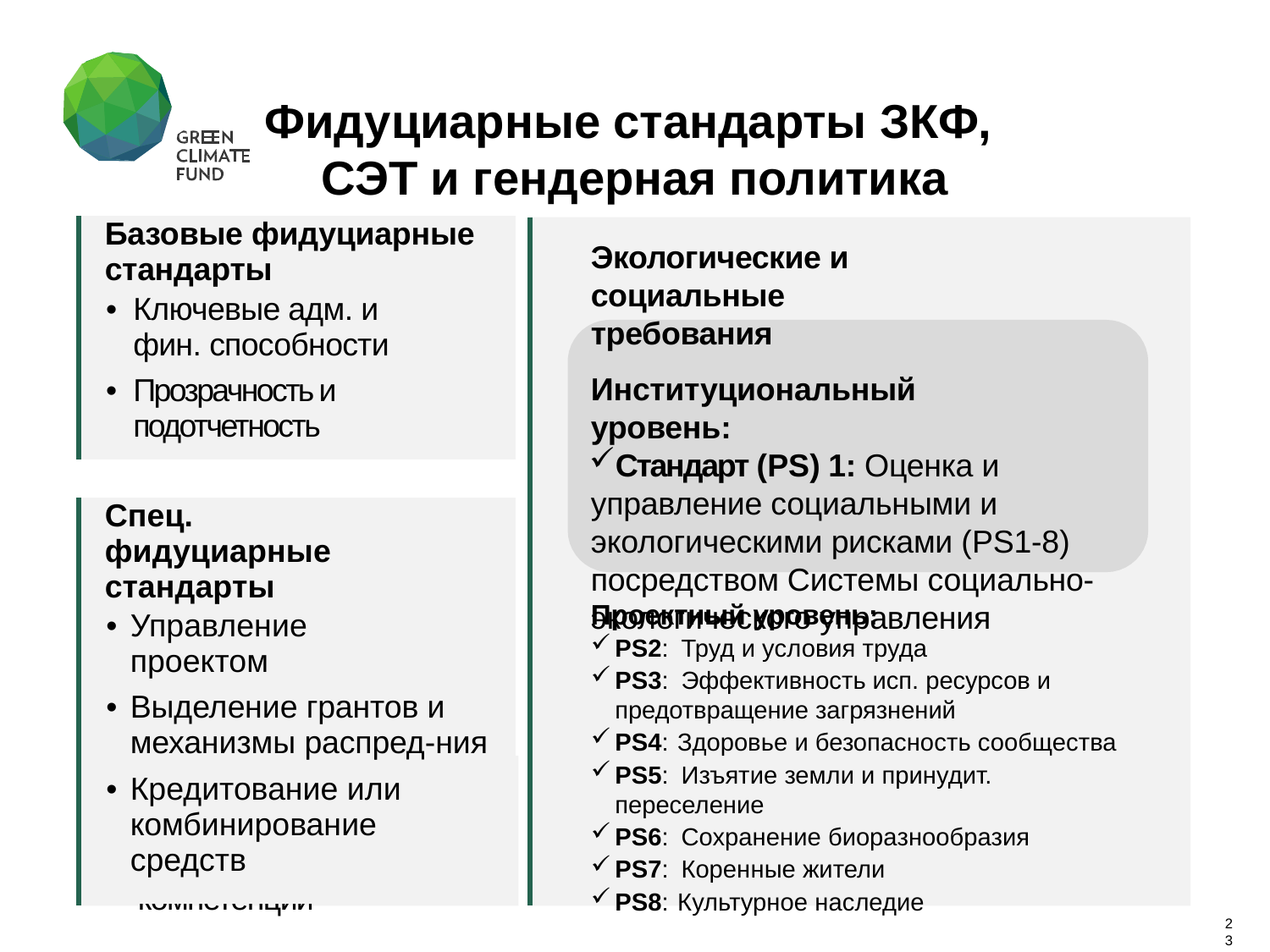

# Фидуциарные стандарты ЗКФ, СЭТ и гендерная политика
| Базовые фидуциарные стандарты Ключевые адм. и фин. способности Прозрачность и подотчетность |
| --- |
|  |
| Спец. фидуциарные стандарты Управление проектом Выделение грантов и механизмы распред-ния Кредитование или комбинирование средств |

Экологические и социальные требования
Институциональный уровень:
Стандарт (PS) 1: Оценка и управление социальными и экологическими рисками (PS1-8) посредством Системы социально-экологического управления

Проектный уровень:
PS2:  Труд и условия труда
PS3:  Эффективность исп. ресурсов и предотвращение загрязнений
PS4: Здоровье и безопасность сообщества
PS5:  Изъятие земли и принудит. переселение
PS6:  Сохранение биоразнообразия
PS7:  Коренные жители
PS8: Культурное наследие

Гендерная политика
Политика, процедуры, компетенции
23